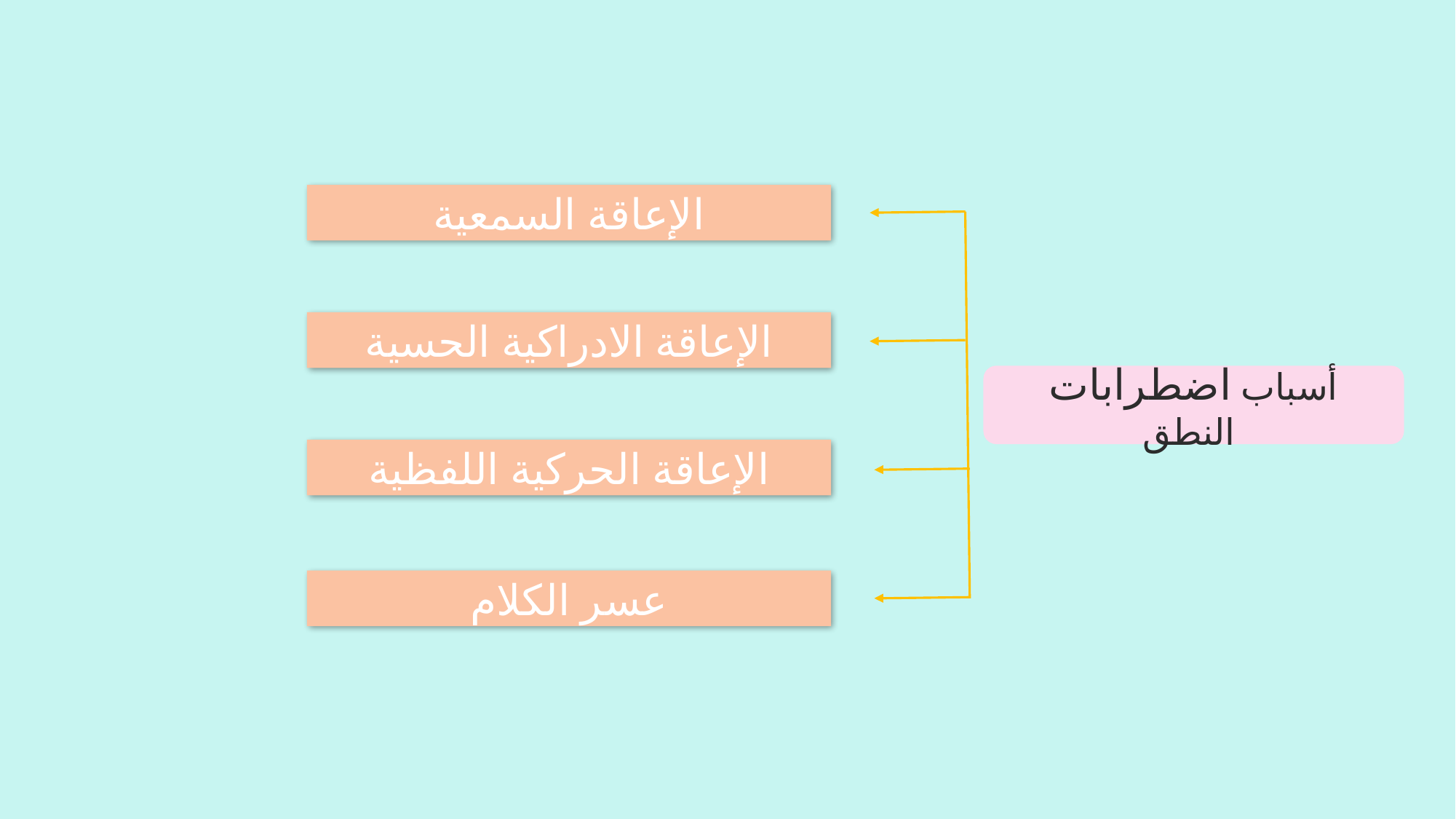

الإعاقة السمعية
الإعاقة الادراكية الحسية
أسباب اضطرابات النطق
الإعاقة الحركية اللفظية
عسر الكلام